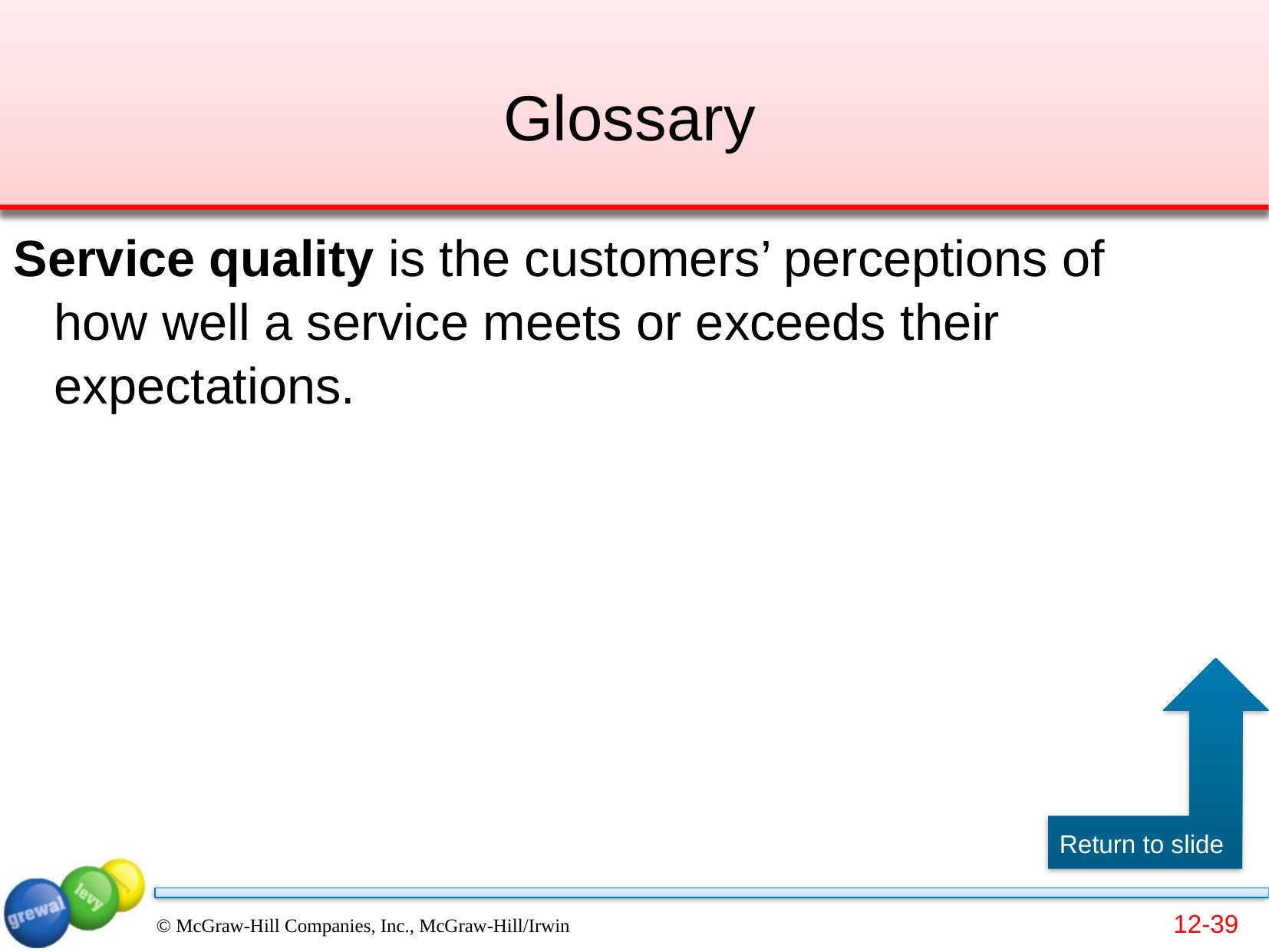

# Glossary
Service quality is the customers’ perceptions of how well a service meets or exceeds their expectations.
Return to slide